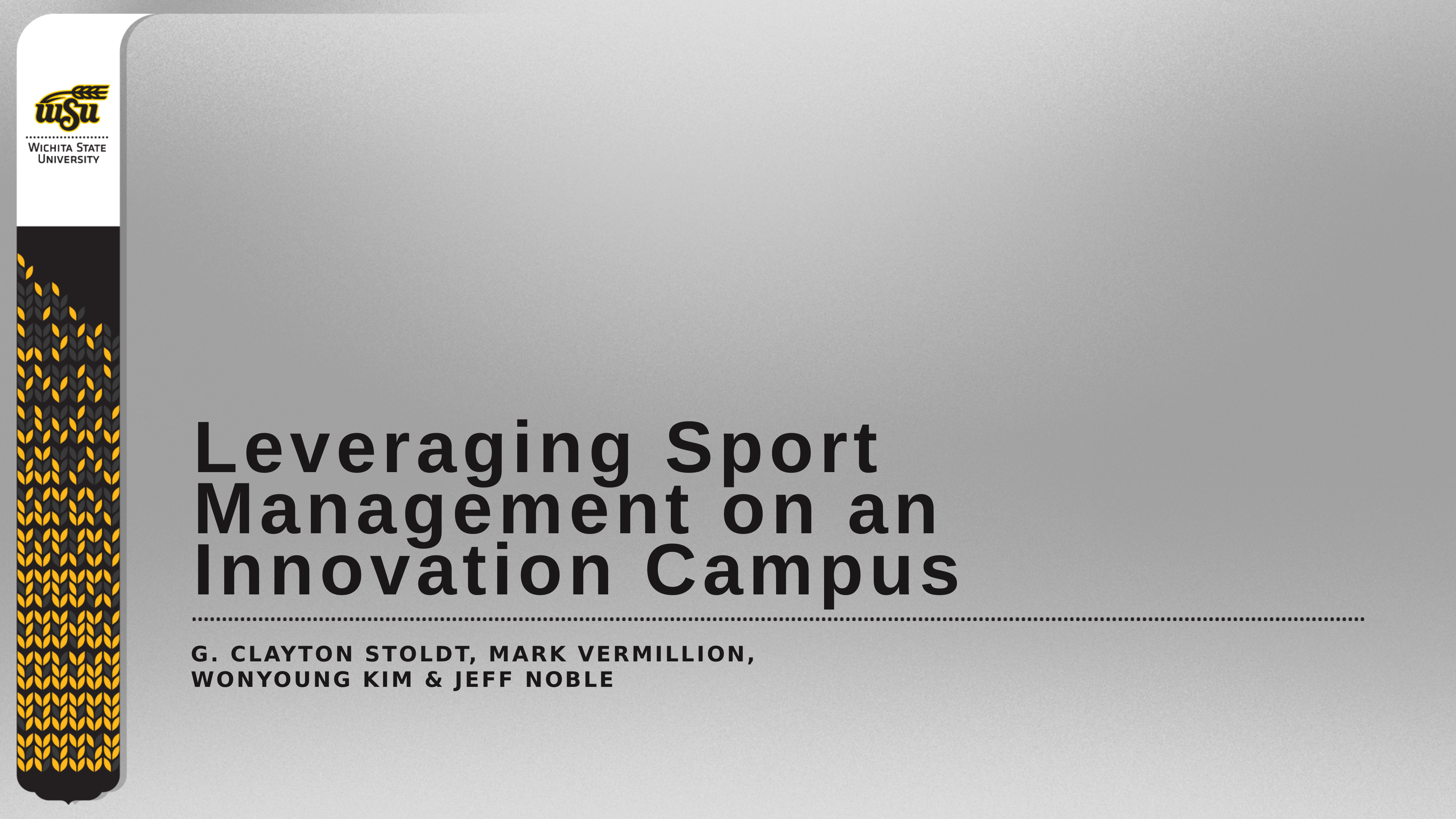

# Leveraging Sport Management on an Innovation Campus
G. Clayton Stoldt, Mark Vermillion, Wonyoung Kim & Jeff Noble